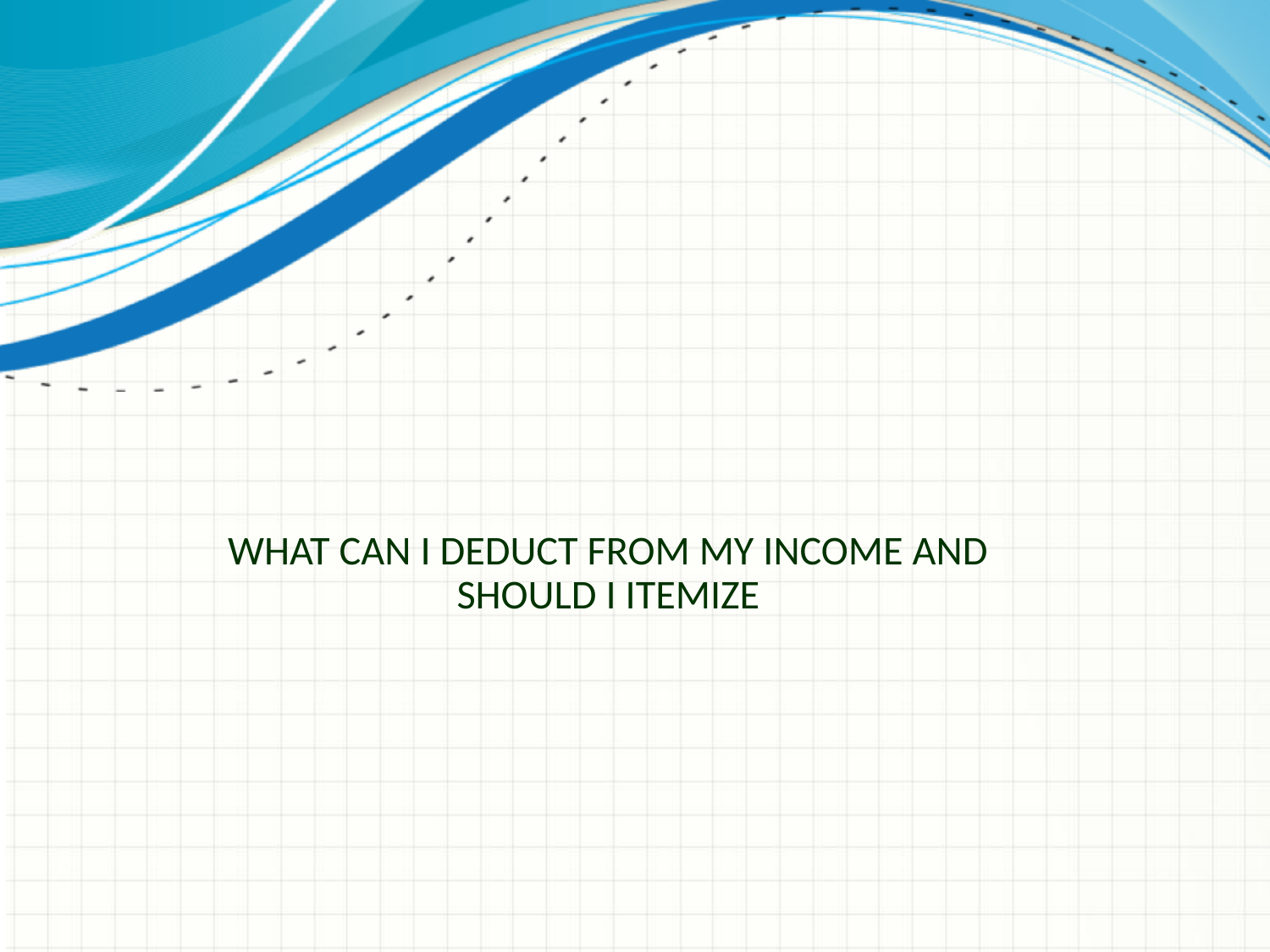

# What can I deduct from my Income and should I itemize